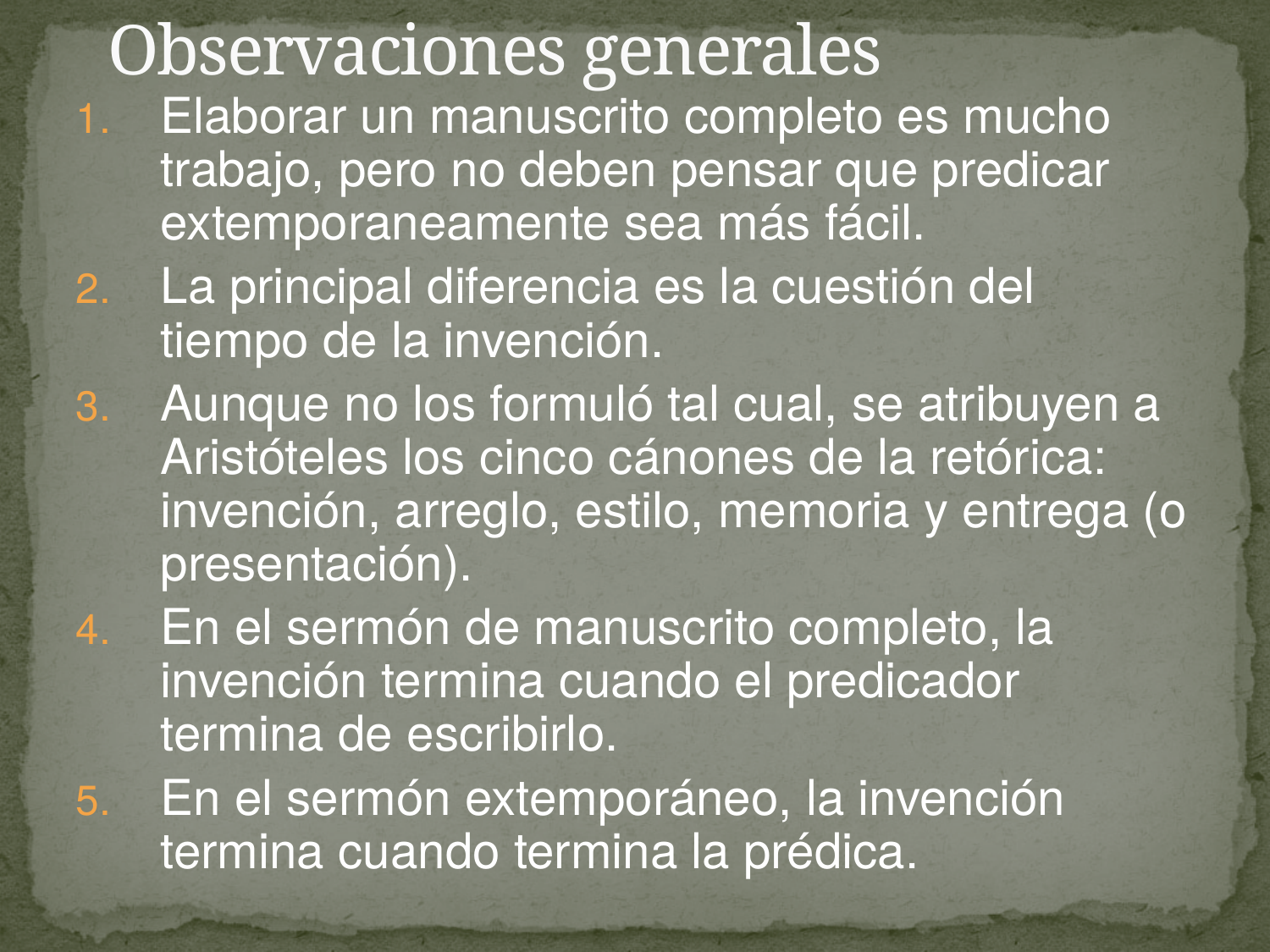

# Observaciones generales
Elaborar un manuscrito completo es mucho trabajo, pero no deben pensar que predicar extemporaneamente sea más fácil.
La principal diferencia es la cuestión del tiempo de la invención.
Aunque no los formuló tal cual, se atribuyen a Aristóteles los cinco cánones de la retórica: invención, arreglo, estilo, memoria y entrega (o presentación).
En el sermón de manuscrito completo, la invención termina cuando el predicador termina de escribirlo.
En el sermón extemporáneo, la invención termina cuando termina la prédica.